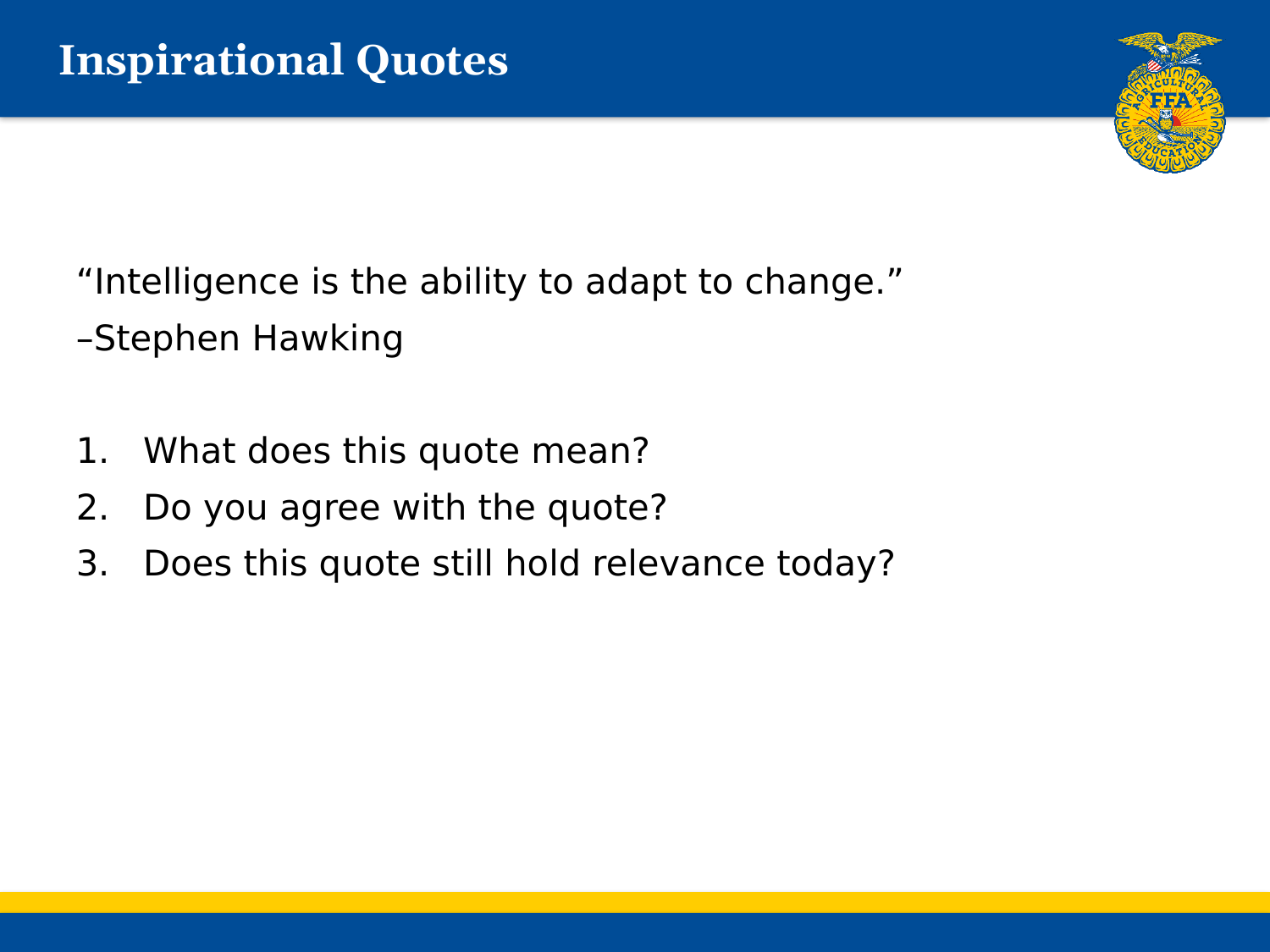

# Inspirational Quotes
“Intelligence is the ability to adapt to change.”
–Stephen Hawking

1.   What does this quote mean?
2.   Do you agree with the quote?
3.   Does this quote still hold relevance today?